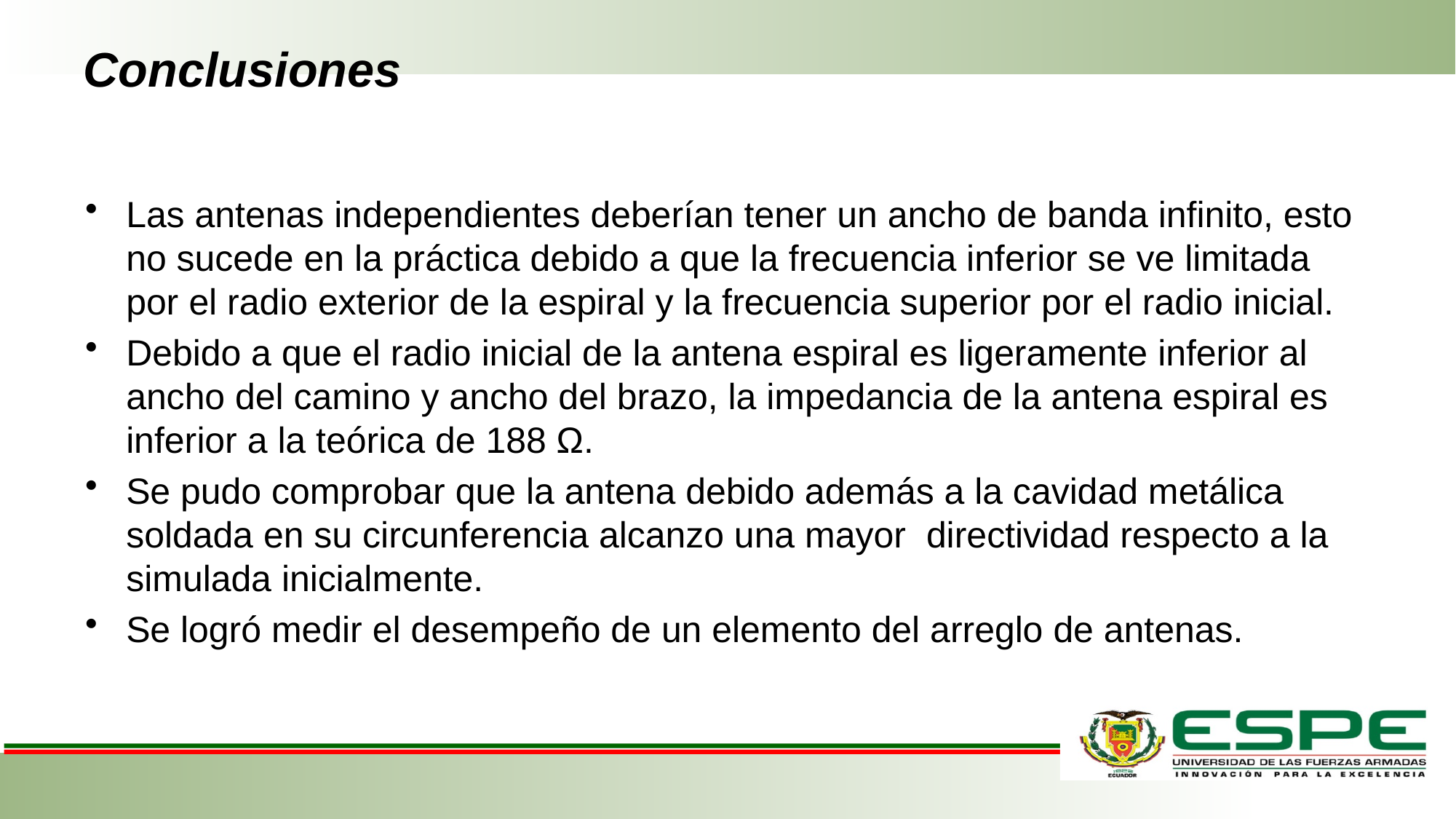

# Conclusiones
Las antenas independientes deberían tener un ancho de banda infinito, esto no sucede en la práctica debido a que la frecuencia inferior se ve limitada por el radio exterior de la espiral y la frecuencia superior por el radio inicial.
Debido a que el radio inicial de la antena espiral es ligeramente inferior al ancho del camino y ancho del brazo, la impedancia de la antena espiral es inferior a la teórica de 188 Ω.
Se pudo comprobar que la antena debido además a la cavidad metálica soldada en su circunferencia alcanzo una mayor  directividad respecto a la simulada inicialmente.
Se logró medir el desempeño de un elemento del arreglo de antenas.